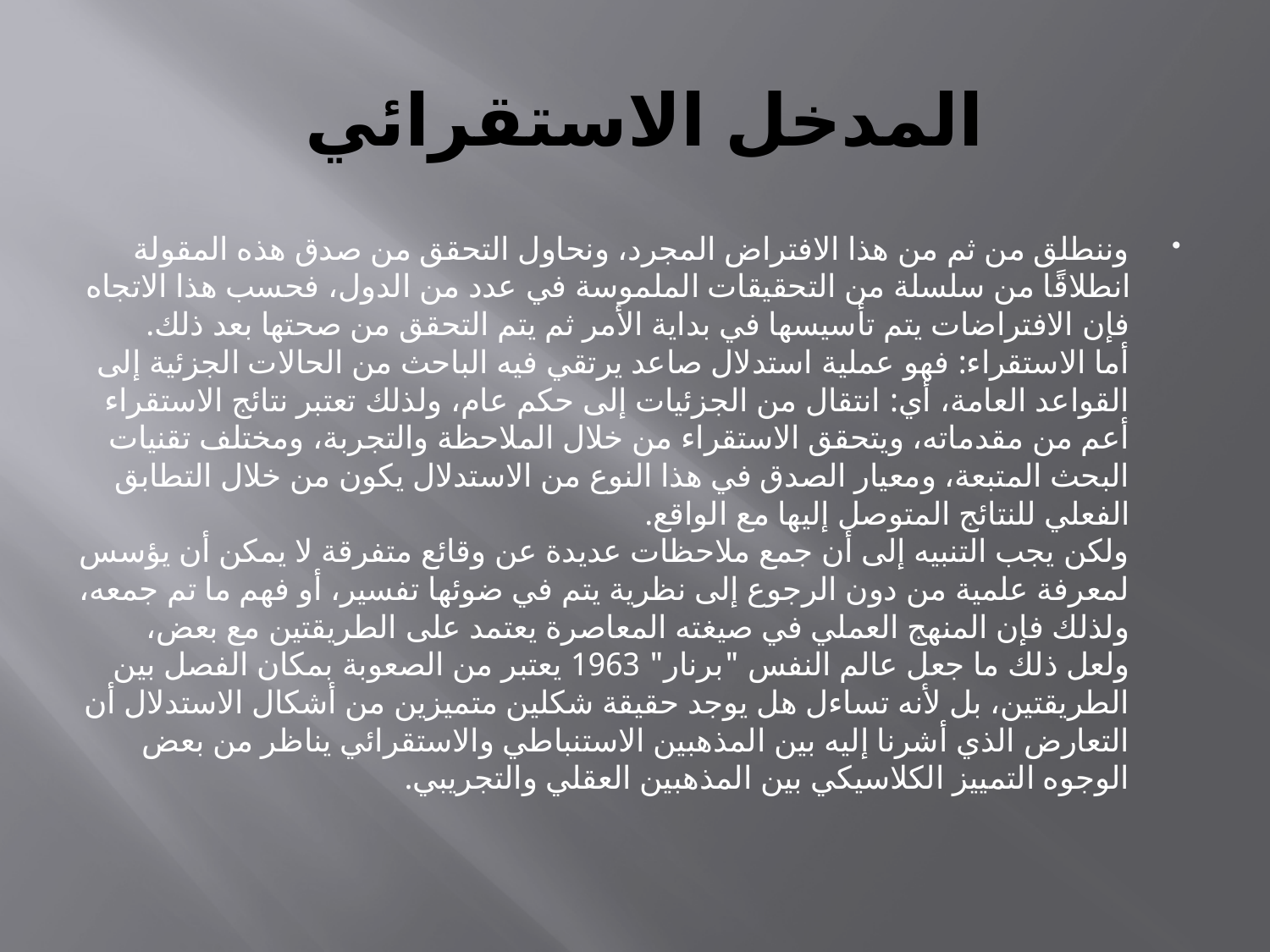

# المدخل الاستقرائي
وننطلق من ثم من هذا الافتراض المجرد، ونحاول التحقق من صدق هذه المقولة انطلاقًا من سلسلة من التحقيقات الملموسة في عدد من الدول، فحسب هذا الاتجاه فإن الافتراضات يتم تأسيسها في بداية الأمر ثم يتم التحقق من صحتها بعد ذلك.
أما الاستقراء: فهو عملية استدلال صاعد يرتقي فيه الباحث من الحالات الجزئية إلى القواعد العامة، أي: انتقال من الجزئيات إلى حكم عام، ولذلك تعتبر نتائج الاستقراء أعم من مقدماته، ويتحقق الاستقراء من خلال الملاحظة والتجربة، ومختلف تقنيات البحث المتبعة، ومعيار الصدق في هذا النوع من الاستدلال يكون من خلال التطابق الفعلي للنتائج المتوصل إليها مع الواقع.
ولكن يجب التنبيه إلى أن جمع ملاحظات عديدة عن وقائع متفرقة لا يمكن أن يؤسس لمعرفة علمية من دون الرجوع إلى نظرية يتم في ضوئها تفسير، أو فهم ما تم جمعه، ولذلك فإن المنهج العملي في صيغته المعاصرة يعتمد على الطريقتين مع بعض، ولعل ذلك ما جعل عالم النفس "برنار" 1963 يعتبر من الصعوبة بمكان الفصل بين الطريقتين، بل لأنه تساءل هل يوجد حقيقة شكلين متميزين من أشكال الاستدلال أن التعارض الذي أشرنا إليه بين المذهبين الاستنباطي والاستقرائي يناظر من بعض الوجوه التمييز الكلاسيكي بين المذهبين العقلي والتجريبي.